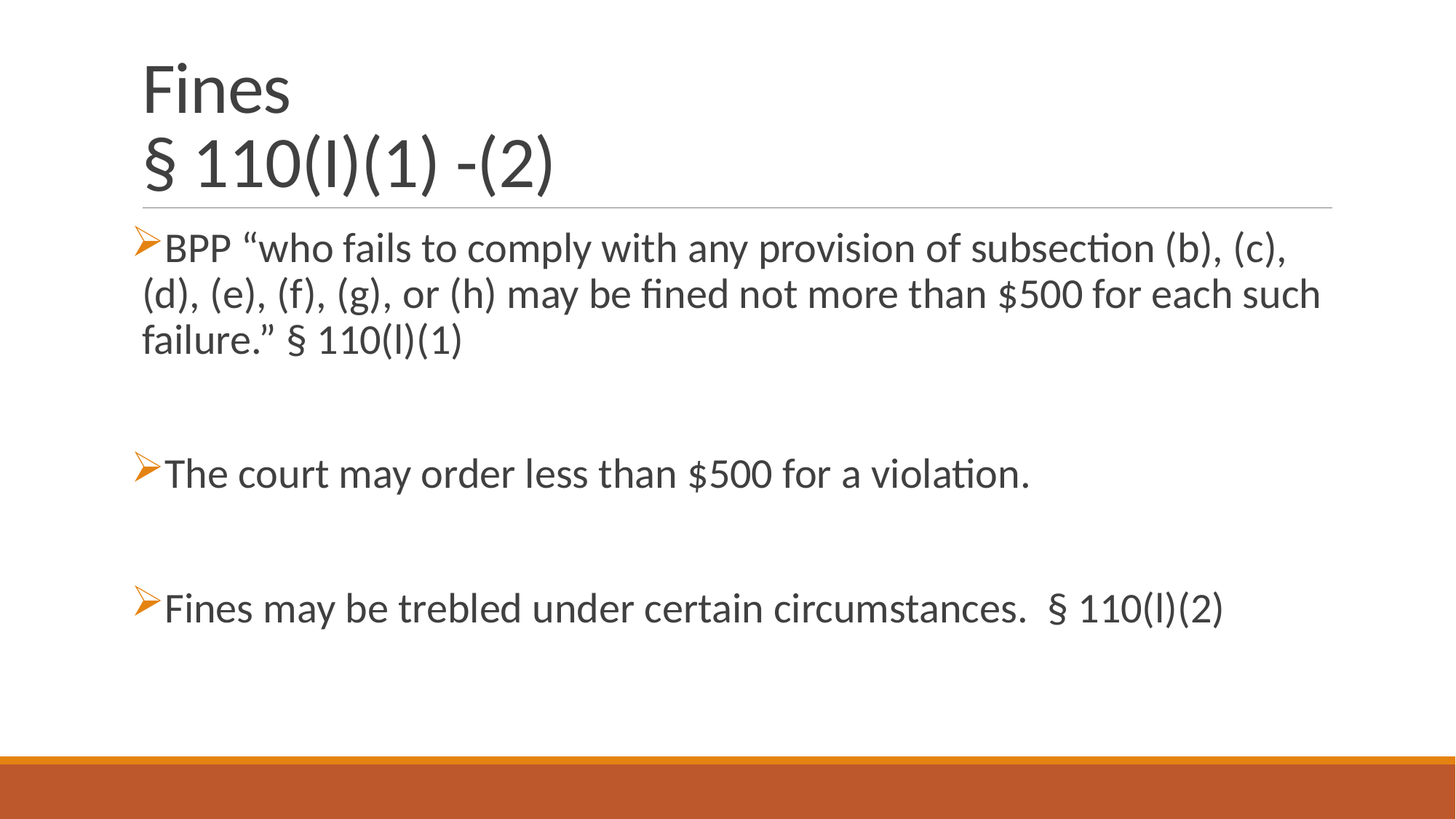

# Fines § 110(I)(1) -(2)
BPP “who fails to comply with any provision of subsection (b), (c), (d), (e), (f), (g), or (h) may be fined not more than $500 for each such failure.” § 110(l)(1)

The court may order less than $500 for a violation.

Fines may be trebled under certain circumstances.  § 110(l)(2)